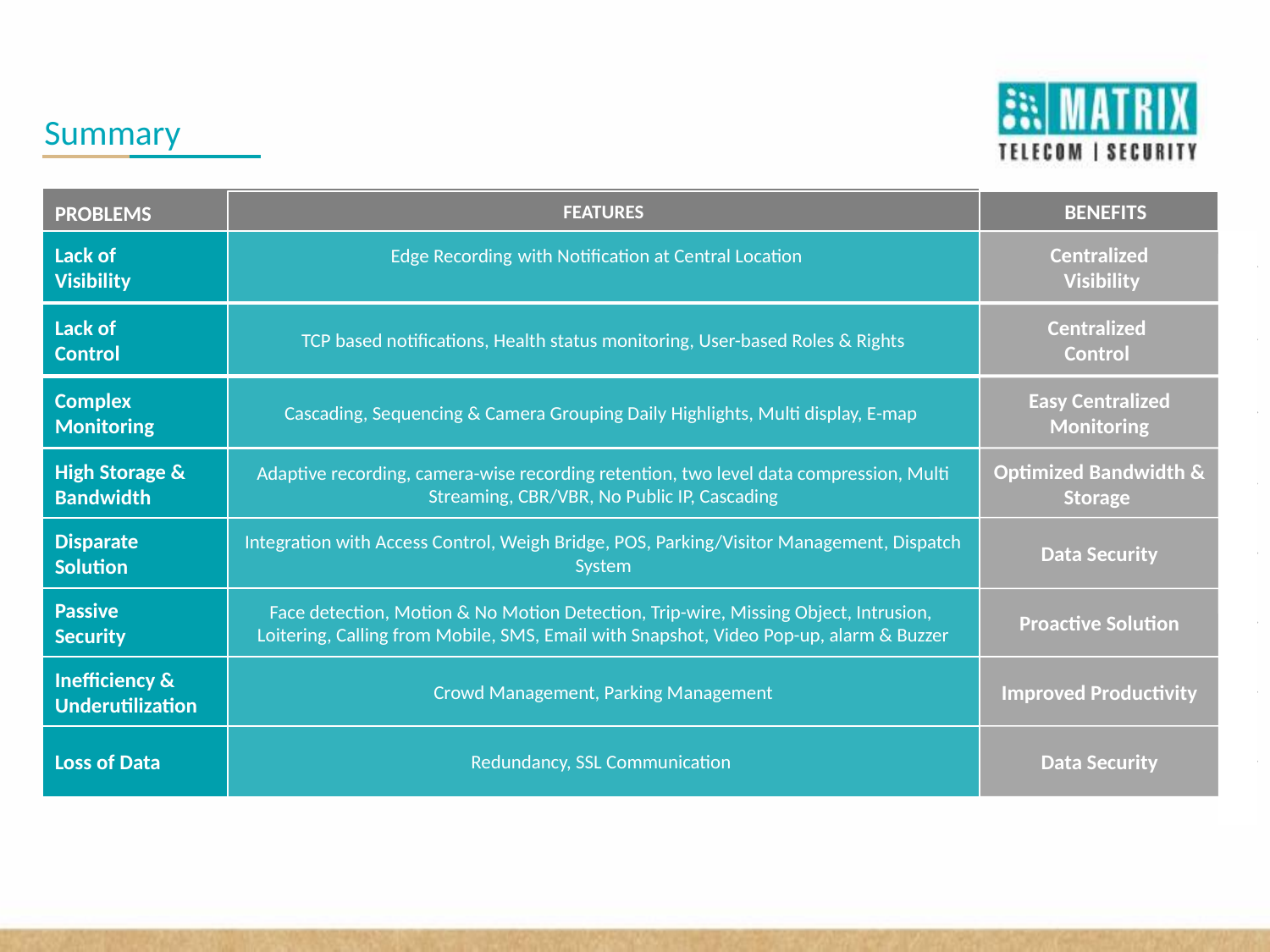

Summary
PROBLEMS
FEATURES
                 BENEFITS

Lack of
Visibility
Edge Recording with Notification at Central Location

Centralized
 Visibility
Lack of
Control
TCP based notifications, Health status monitoring, User-based Roles & Rights
Centralized
Control
Complex
Monitoring
Cascading, Sequencing & Camera Grouping Daily Highlights, Multi display, E-map
Easy Centralized Monitoring
High Storage &
Bandwidth
Adaptive recording, camera-wise recording retention, two level data compression, Multi Streaming, CBR/VBR, No Public IP, Cascading
Optimized Bandwidth & Storage

Disparate
Solution
Integration with Access Control, Weigh Bridge, POS, Parking/Visitor Management, Dispatch System
Data Security

Face detection, Motion & No Motion Detection, Trip-wire, Missing Object, Intrusion,  Loitering, Calling from Mobile, SMS, Email with Snapshot, Video Pop-up, alarm & Buzzer

Passive
Security
Proactive Solution

Inefficiency &
Underutilization
Crowd Management, Parking Management
Improved Productivity
Loss of Data
Redundancy, SSL Communication
Data Security